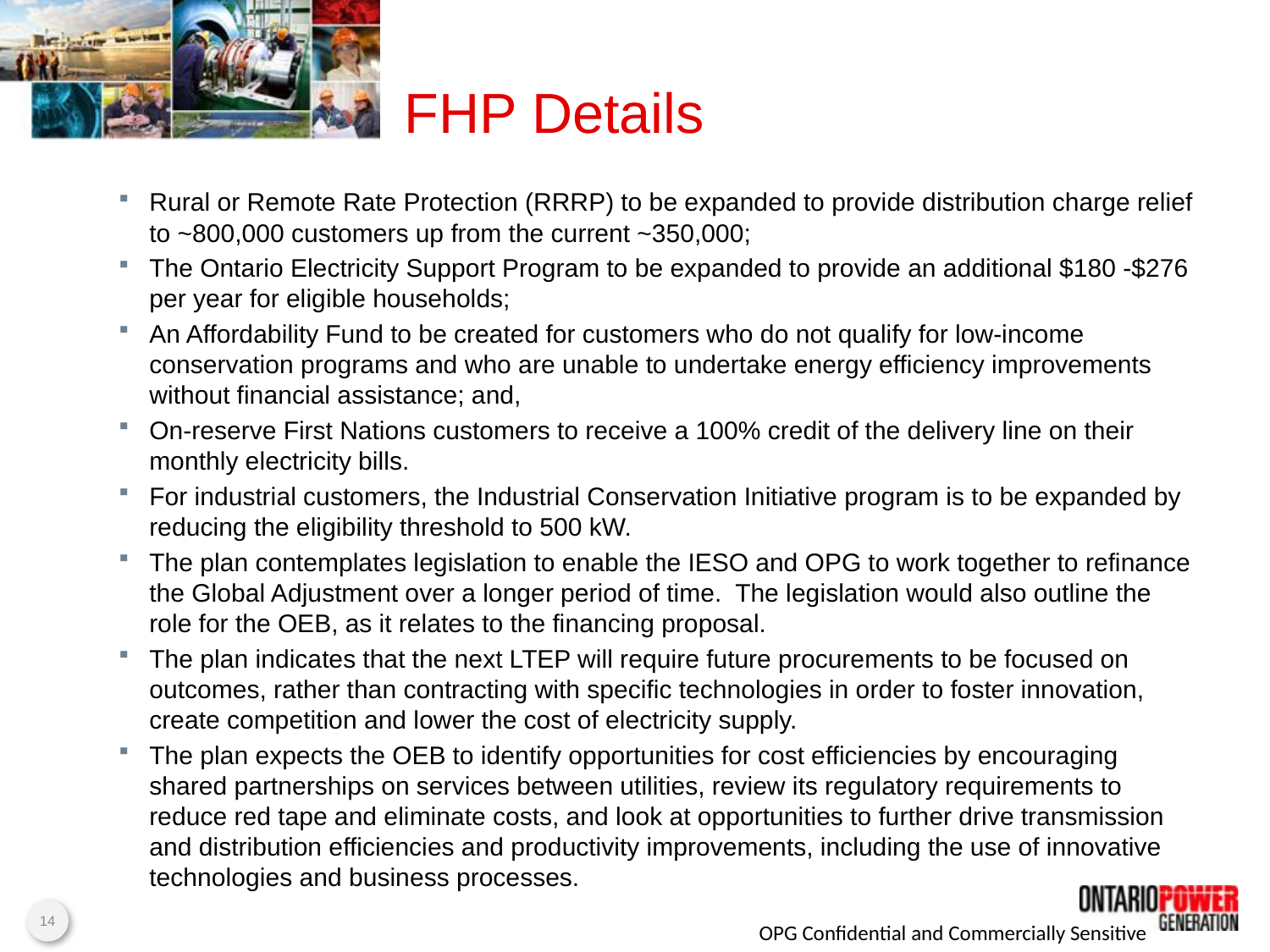

# FHP Details
Rural or Remote Rate Protection (RRRP) to be expanded to provide distribution charge relief to ~800,000 customers up from the current ~350,000;
The Ontario Electricity Support Program to be expanded to provide an additional $180 -$276 per year for eligible households;
An Affordability Fund to be created for customers who do not qualify for low-income conservation programs and who are unable to undertake energy efficiency improvements without financial assistance; and,
On-reserve First Nations customers to receive a 100% credit of the delivery line on their monthly electricity bills.
For industrial customers, the Industrial Conservation Initiative program is to be expanded by reducing the eligibility threshold to 500 kW.
The plan contemplates legislation to enable the IESO and OPG to work together to refinance the Global Adjustment over a longer period of time.  The legislation would also outline the role for the OEB, as it relates to the financing proposal.
The plan indicates that the next LTEP will require future procurements to be focused on outcomes, rather than contracting with specific technologies in order to foster innovation, create competition and lower the cost of electricity supply.
The plan expects the OEB to identify opportunities for cost efficiencies by encouraging shared partnerships on services between utilities, review its regulatory requirements to reduce red tape and eliminate costs, and look at opportunities to further drive transmission and distribution efficiencies and productivity improvements, including the use of innovative technologies and business processes.
14